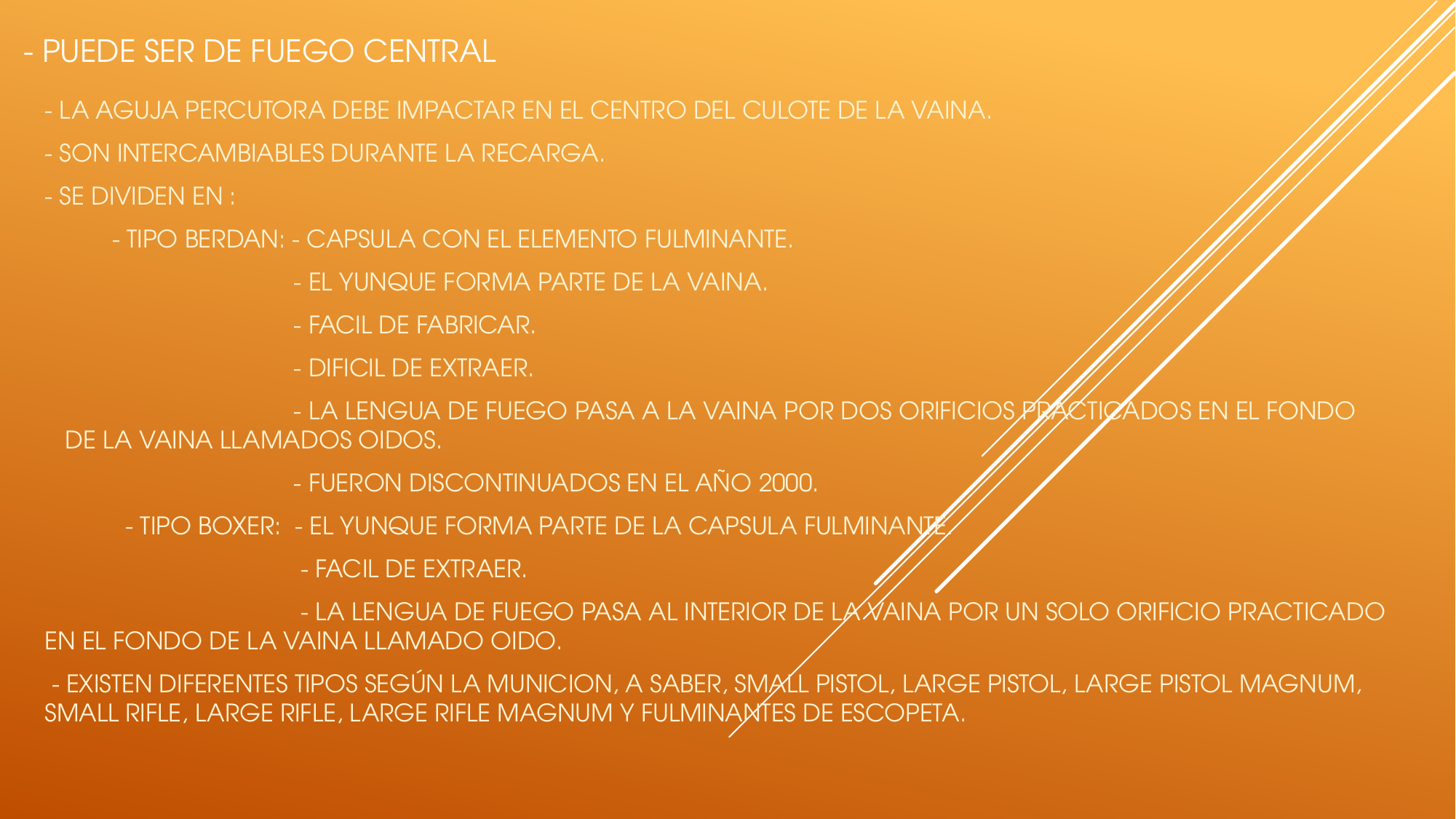

# - PUEDE SER DE FUEGO CENTRAL
- LA AGUJA PERCUTORA DEBE IMPACTAR EN EL CENTRO DEL CULOTE DE LA VAINA.
- SON INTERCAMBIABLES DURANTE LA RECARGA.
- SE DIVIDEN EN :
          - TIPO BERDAN: - CAPSULA CON EL ELEMENTO FULMINANTE.
                                     - EL YUNQUE FORMA PARTE DE LA VAINA.
                                     - FACIL DE FABRICAR.
                                     - DIFICIL DE EXTRAER.
                                     - LA LENGUA DE FUEGO PASA A LA VAINA POR DOS ORIFICIOS PRACTICADOS EN EL FONDO           DE LA VAINA LLAMADOS OIDOS.
                                     - FUERON DISCONTINUADOS EN EL AÑO 2000.
            - TIPO BOXER:  - EL YUNQUE FORMA PARTE DE LA CAPSULA FULMINANTE.
                                      - FACIL DE EXTRAER.
                                      - LA LENGUA DE FUEGO PASA AL INTERIOR DE LA VAINA POR UN SOLO ORIFICIO PRACTICADO EN EL FONDO DE LA VAINA LLAMADO OIDO.
 - EXISTEN DIFERENTES TIPOS SEGÚN LA MUNICION, A SABER, SMALL PISTOL, LARGE PISTOL, LARGE PISTOL MAGNUM,     SMALL RIFLE, LARGE RIFLE, LARGE RIFLE MAGNUM Y FULMINANTES DE ESCOPETA.